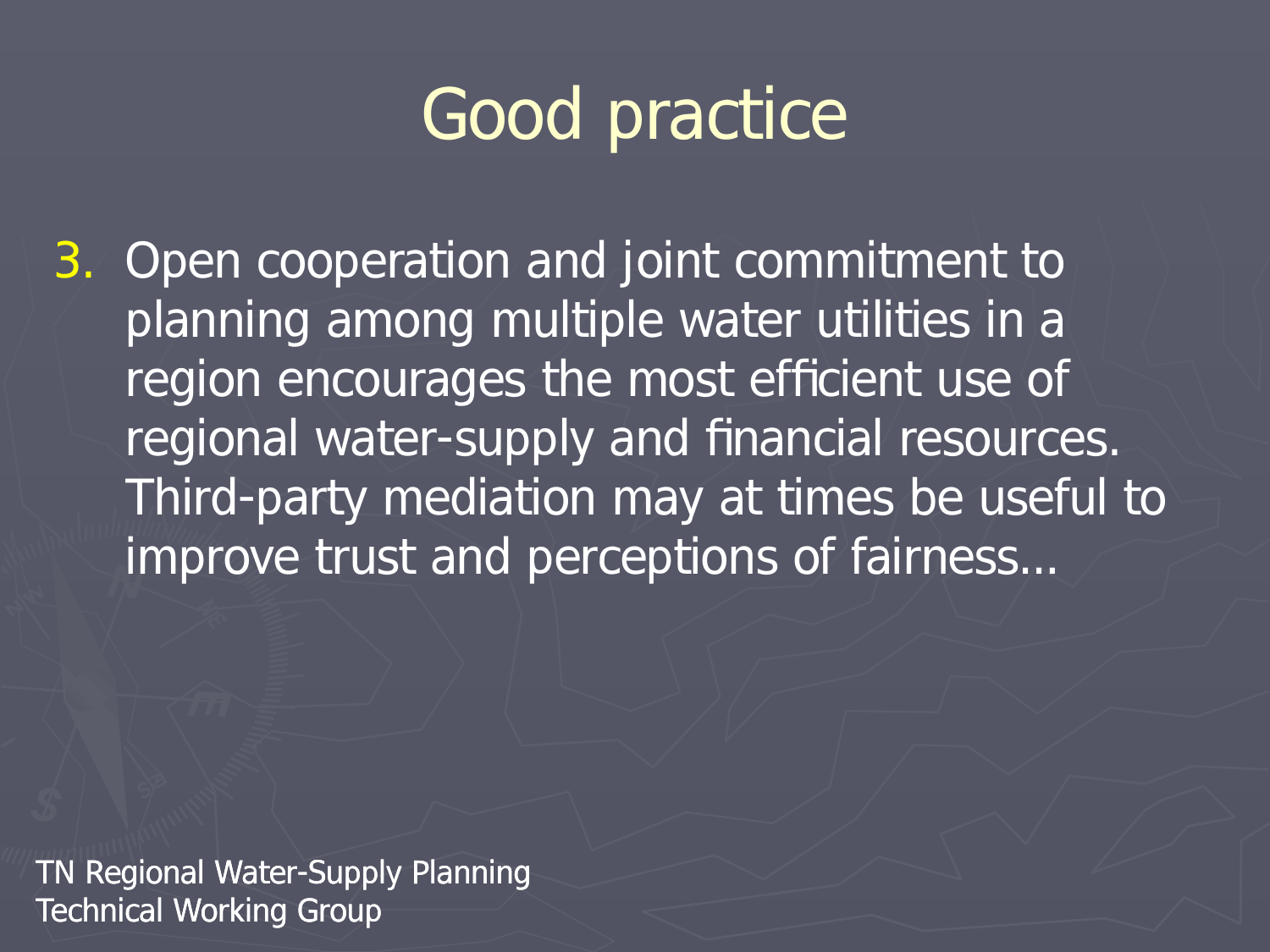

# Good practice
Open cooperation and joint commitment to  planning among multiple water utilities in a region encourages the most efficient use of regional water-supply and financial resources.  Third-party mediation may at times be useful to improve trust and perceptions of fairness…